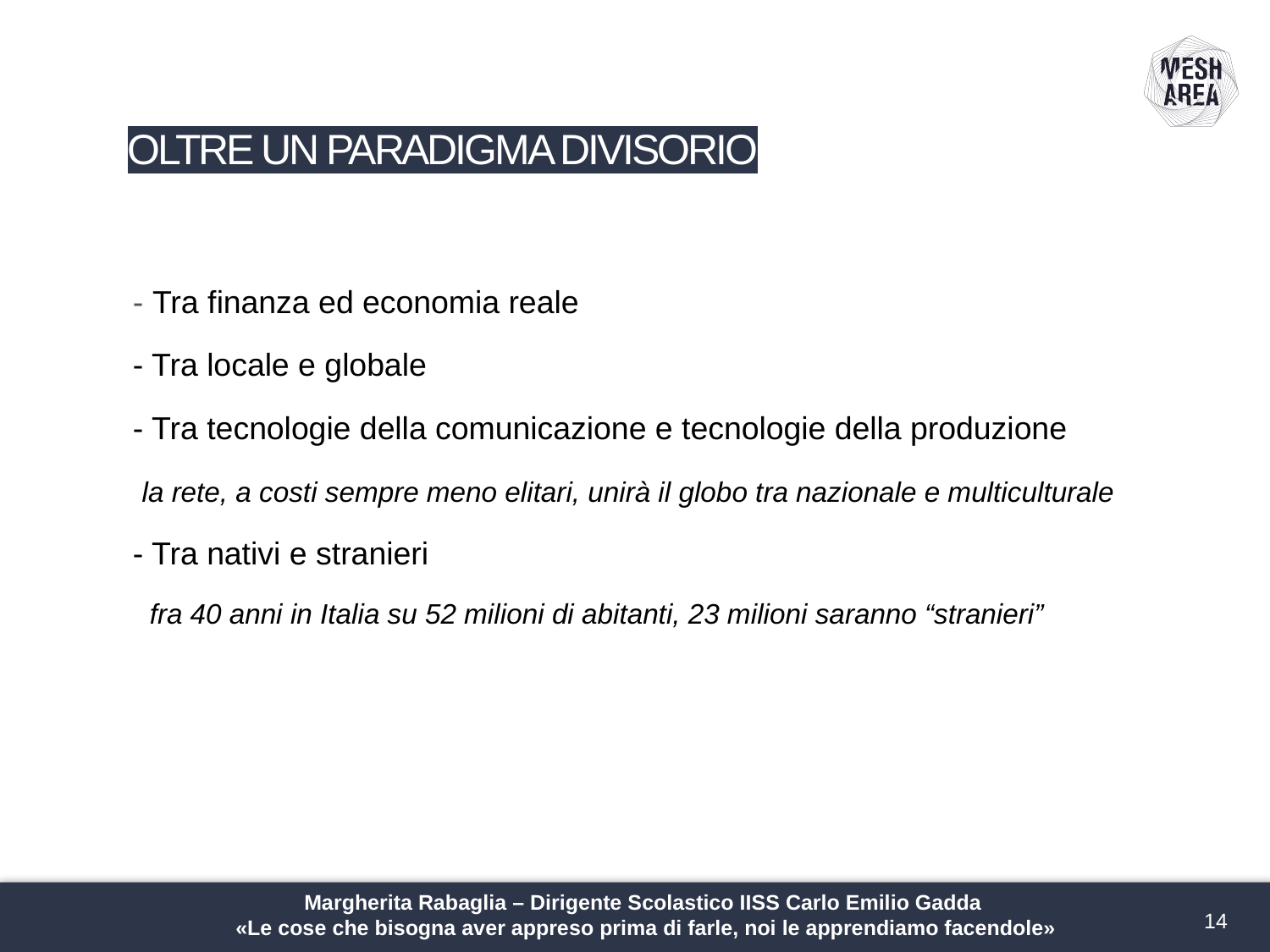

# OLTRE UN PARADIGMA DIVISORIO
- Tra finanza ed economia reale
- Tra locale e globale
- Tra tecnologie della comunicazione e tecnologie della produzione
la rete, a costi sempre meno elitari, unirà il globo tra nazionale e multiculturale
- Tra nativi e stranieri
 fra 40 anni in Italia su 52 milioni di abitanti, 23 milioni saranno “stranieri”
Margherita Rabaglia – Dirigente Scolastico IISS Carlo Emilio Gadda
«Le cose che bisogna aver appreso prima di farle, noi le apprendiamo facendole»
14